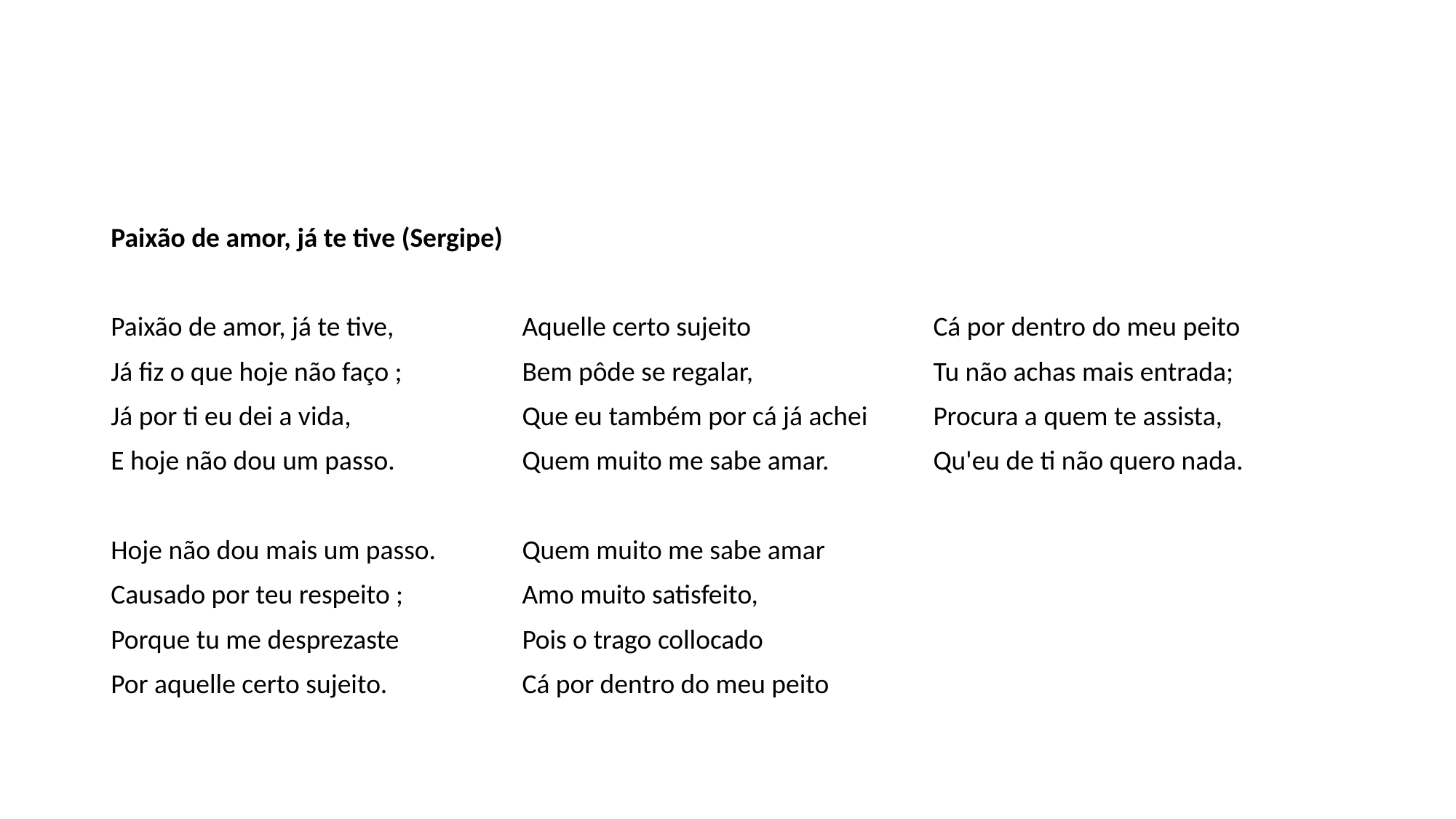

Paixão de amor, já te tive (Sergipe)

Paixão de amor, já te tive,
Já fiz o que hoje não faço ;
Já por ti eu dei a vida,
E hoje não dou um passo.

Hoje não dou mais um passo.
Causado por teu respeito ;
Porque tu me desprezaste
Por aquelle certo sujeito.

Aquelle certo sujeito
Bem pôde se regalar,
Que eu também por cá já achei
Quem muito me sabe amar.

Quem muito me sabe amar
Amo muito satisfeito,
Pois o trago collocado
Cá por dentro do meu peito

Cá por dentro do meu peito
Tu não achas mais entrada;
Procura a quem te assista,
Qu'eu de ti não quero nada.